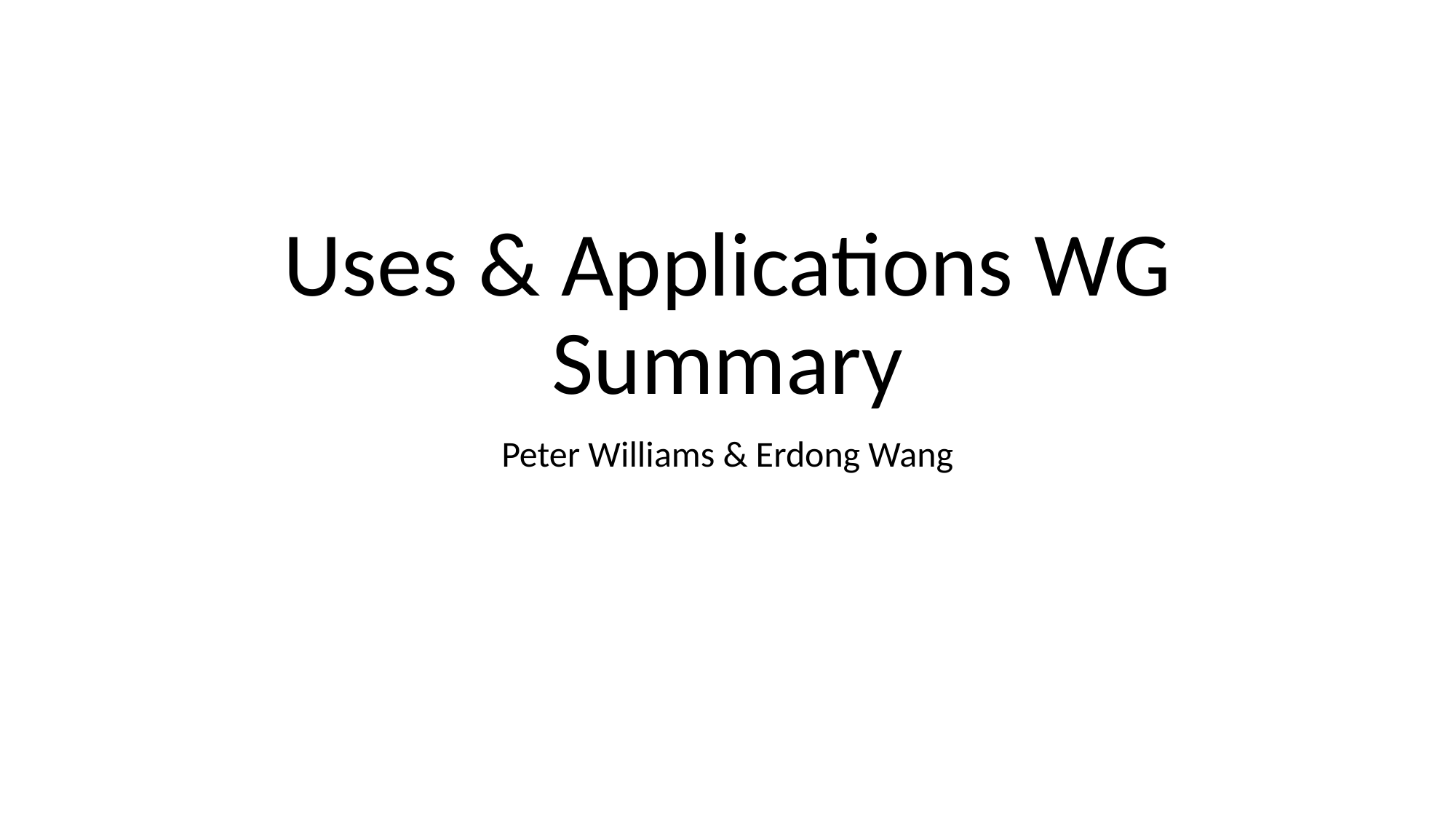

# Uses & Applications WG Summary
Peter Williams & Erdong Wang